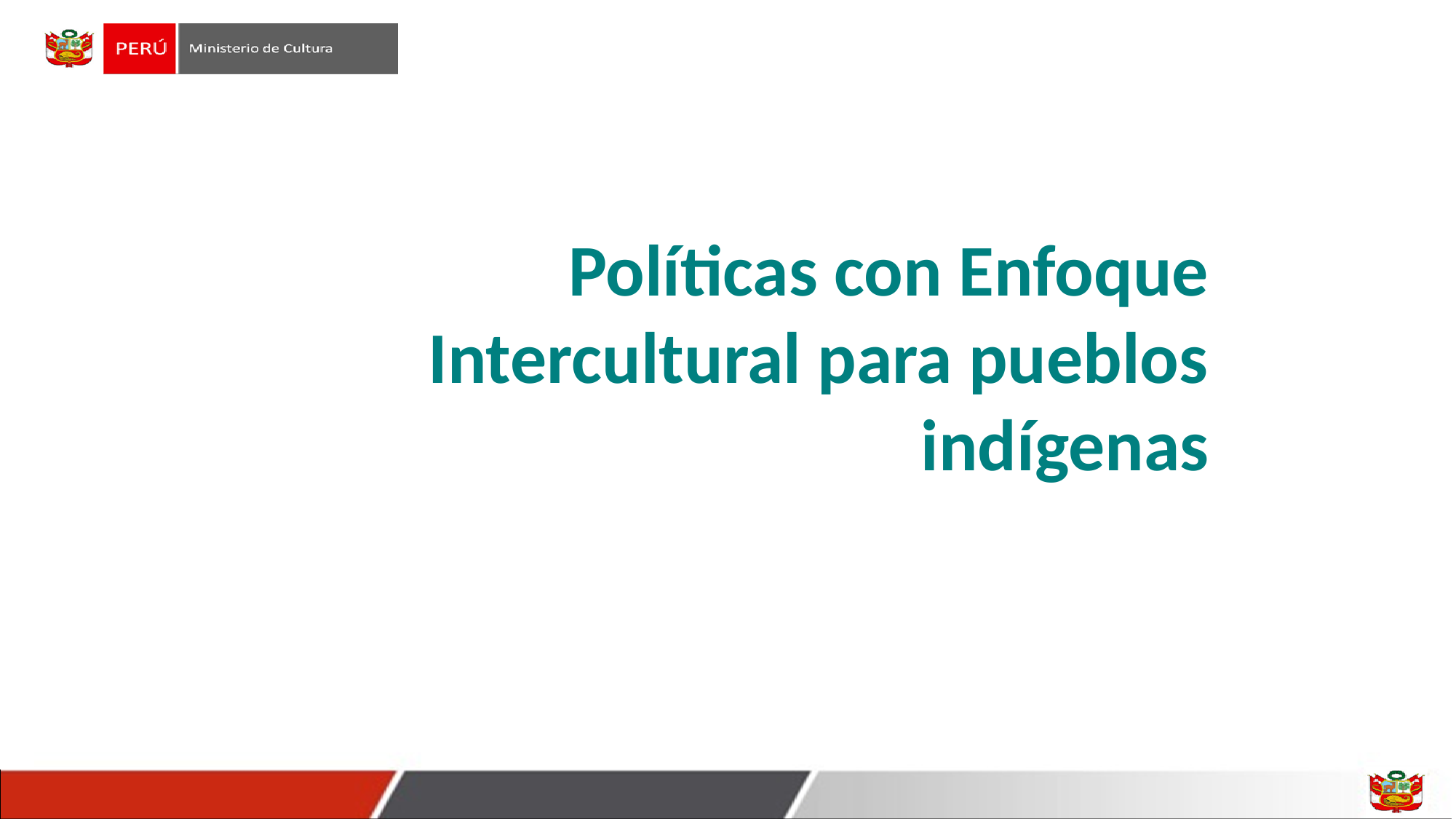

# Políticas con Enfoque Intercultural para pueblos indígenas